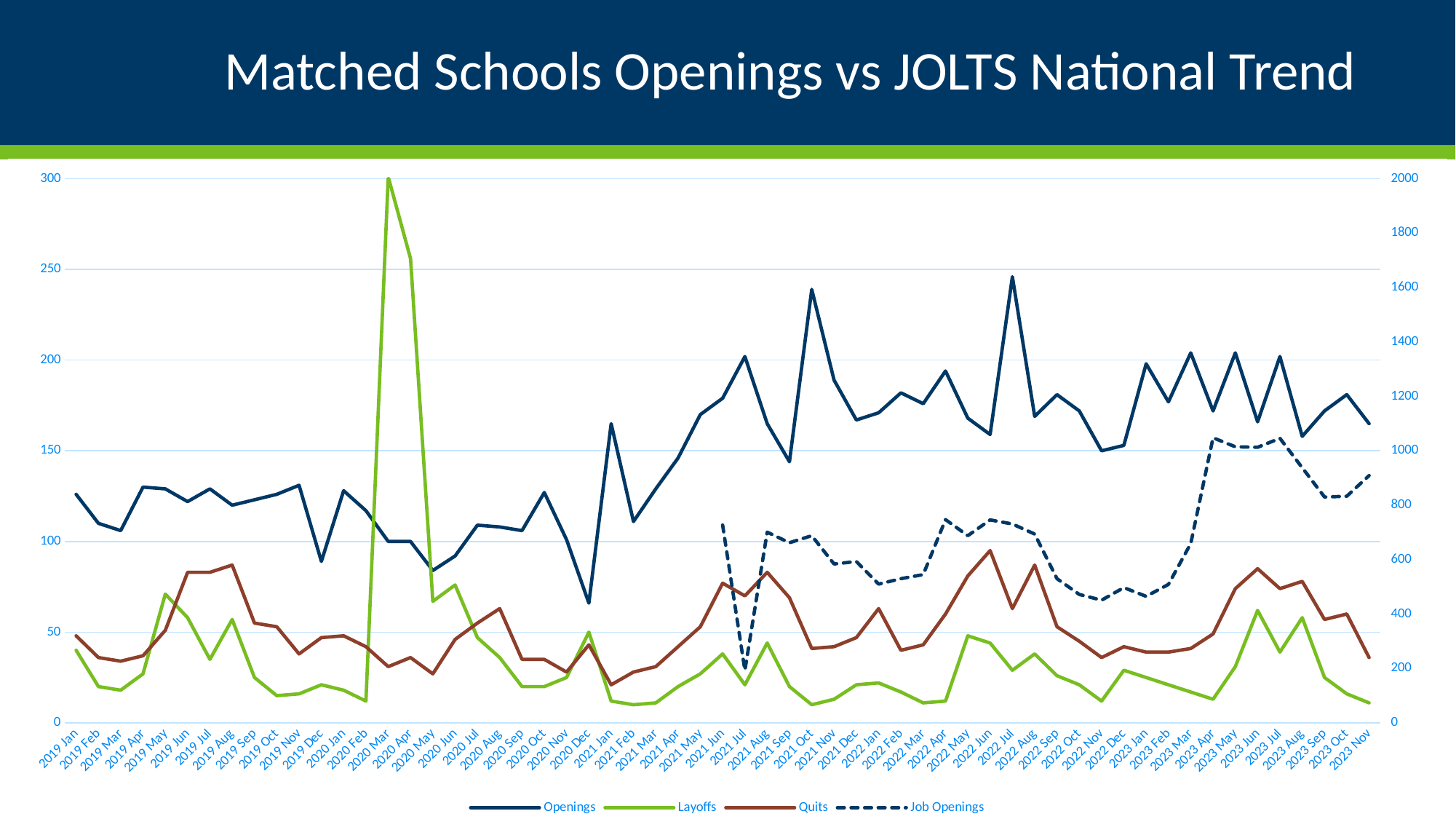

# Matched Schools Openings vs JOLTS National Trend

### Chart

| Category | Openings | Layoffs | Quits | Job Openings |
|---|---|---|---|---|
| 2019 Jan | 126.0 | 40.0 | 48.0 | None |
| 2019 Feb | 110.0 | 20.0 | 36.0 | None |
| 2019 Mar | 106.0 | 18.0 | 34.0 | None |
| 2019 Apr | 130.0 | 27.0 | 37.0 | None |
| 2019 May | 129.0 | 71.0 | 51.0 | None |
| 2019 Jun | 122.0 | 58.0 | 83.0 | None |
| 2019 Jul | 129.0 | 35.0 | 83.0 | None |
| 2019 Aug | 120.0 | 57.0 | 87.0 | None |
| 2019 Sep | 123.0 | 25.0 | 55.0 | None |
| 2019 Oct | 126.0 | 15.0 | 53.0 | None |
| 2019 Nov | 131.0 | 16.0 | 38.0 | None |
| 2019 Dec | 89.0 | 21.0 | 47.0 | None |
| 2020 Jan | 128.0 | 18.0 | 48.0 | None |
| 2020 Feb | 117.0 | 12.0 | 42.0 | None |
| 2020 Mar | 100.0 | 301.0 | 31.0 | None |
| 2020 Apr | 100.0 | 256.0 | 36.0 | None |
| 2020 May | 84.0 | 67.0 | 27.0 | None |
| 2020 Jun | 92.0 | 76.0 | 46.0 | None |
| 2020 Jul | 109.0 | 47.0 | 55.0 | None |
| 2020 Aug | 108.0 | 36.0 | 63.0 | None |
| 2020 Sep | 106.0 | 20.0 | 35.0 | None |
| 2020 Oct | 127.0 | 20.0 | 35.0 | None |
| 2020 Nov | 101.0 | 25.0 | 28.0 | None |
| 2020 Dec | 66.0 | 50.0 | 43.0 | None |
| 2021 Jan | 165.0 | 12.0 | 21.0 | None |
| 2021 Feb | 111.0 | 10.0 | 28.0 | None |
| 2021 Mar | 129.0 | 11.0 | 31.0 | None |
| 2021 Apr | 146.0 | 20.0 | 42.0 | None |
| 2021 May | 170.0 | 27.0 | 53.0 | None |
| 2021 Jun | 179.0 | 38.0 | 77.0 | 727.0 |
| 2021 Jul | 202.0 | 21.0 | 70.0 | 193.0 |
| 2021 Aug | 165.0 | 44.0 | 83.0 | 701.0 |
| 2021 Sep | 144.0 | 20.0 | 69.0 | 662.0 |
| 2021 Oct | 239.0 | 10.0 | 41.0 | 688.0 |
| 2021 Nov | 189.0 | 13.0 | 42.0 | 584.0 |
| 2021 Dec | 167.0 | 21.0 | 47.0 | 593.0 |
| 2022 Jan | 171.0 | 22.0 | 63.0 | 510.0 |
| 2022 Feb | 182.0 | 17.0 | 40.0 | 530.0 |
| 2022 Mar | 176.0 | 11.0 | 43.0 | 545.0 |
| 2022 Apr | 194.0 | 12.0 | 60.0 | 747.0 |
| 2022 May | 168.0 | 48.0 | 81.0 | 688.0 |
| 2022 Jun | 159.0 | 44.0 | 95.0 | 746.0 |
| 2022 Jul | 246.0 | 29.0 | 63.0 | 731.0 |
| 2022 Aug | 169.0 | 38.0 | 87.0 | 694.0 |
| 2022 Sep | 181.0 | 26.0 | 53.0 | 530.0 |
| 2022 Oct | 172.0 | 21.0 | 45.0 | 472.0 |
| 2022 Nov | 150.0 | 12.0 | 36.0 | 451.0 |
| 2022 Dec | 153.0 | 29.0 | 42.0 | 497.0 |
| 2023 Jan | 198.0 | 25.0 | 39.0 | 465.0 |
| 2023 Feb | 177.0 | 21.0 | 39.0 | 509.0 |
| 2023 Mar | 204.0 | 17.0 | 41.0 | 659.0 |
| 2023 Apr | 172.0 | 13.0 | 49.0 | 1048.0 |
| 2023 May | 204.0 | 31.0 | 74.0 | 1015.0 |
| 2023 Jun | 166.0 | 62.0 | 85.0 | 1013.0 |
| 2023 Jul | 202.0 | 39.0 | 74.0 | 1046.0 |
| 2023 Aug | 158.0 | 58.0 | 78.0 | 938.0 |
| 2023 Sep | 172.0 | 25.0 | 57.0 | 830.0 |
| 2023 Oct | 181.0 | 16.0 | 60.0 | 833.0 |
| 2023 Nov | 165.0 | 11.0 | 36.0 | 909.0 |
Optional Tagline Goes Here | mn.gov/websiteurl
4/24/2024
8